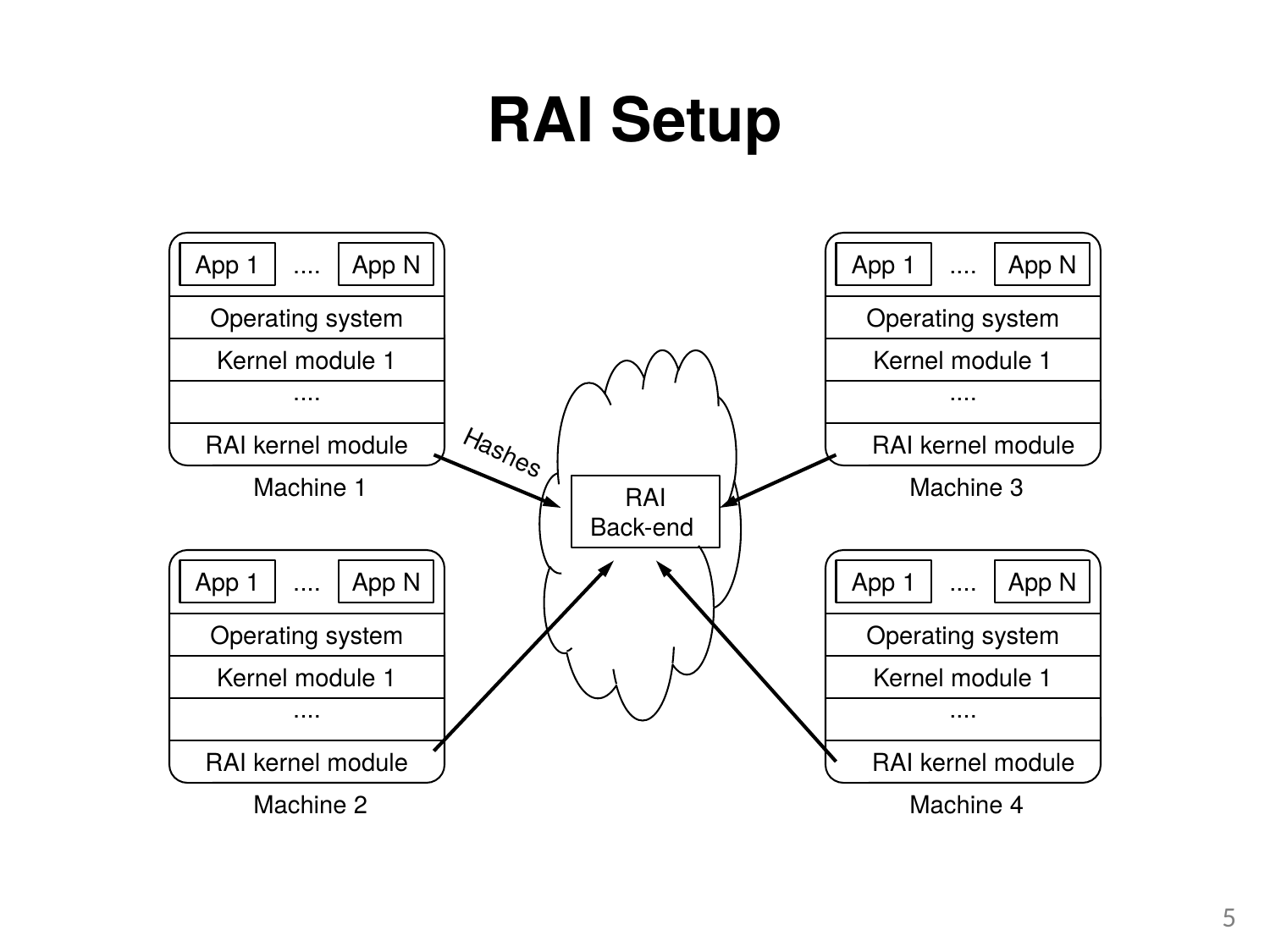

# RAI Setup

App 1
....
App N
App 1
....
App N
Operating system
Operating system
Kernel module 1
Kernel module 1

....
....
RAI kernel module
RAI kernel module
Hashes
Machine 1
Machine 3
RAI
Back-end

App 1
....
App N
App 1
....
App N
Operating system
Operating system
Kernel module 1
Kernel module 1
....
....
RAI kernel module
RAI kernel module
Machine 2
Machine 4
5